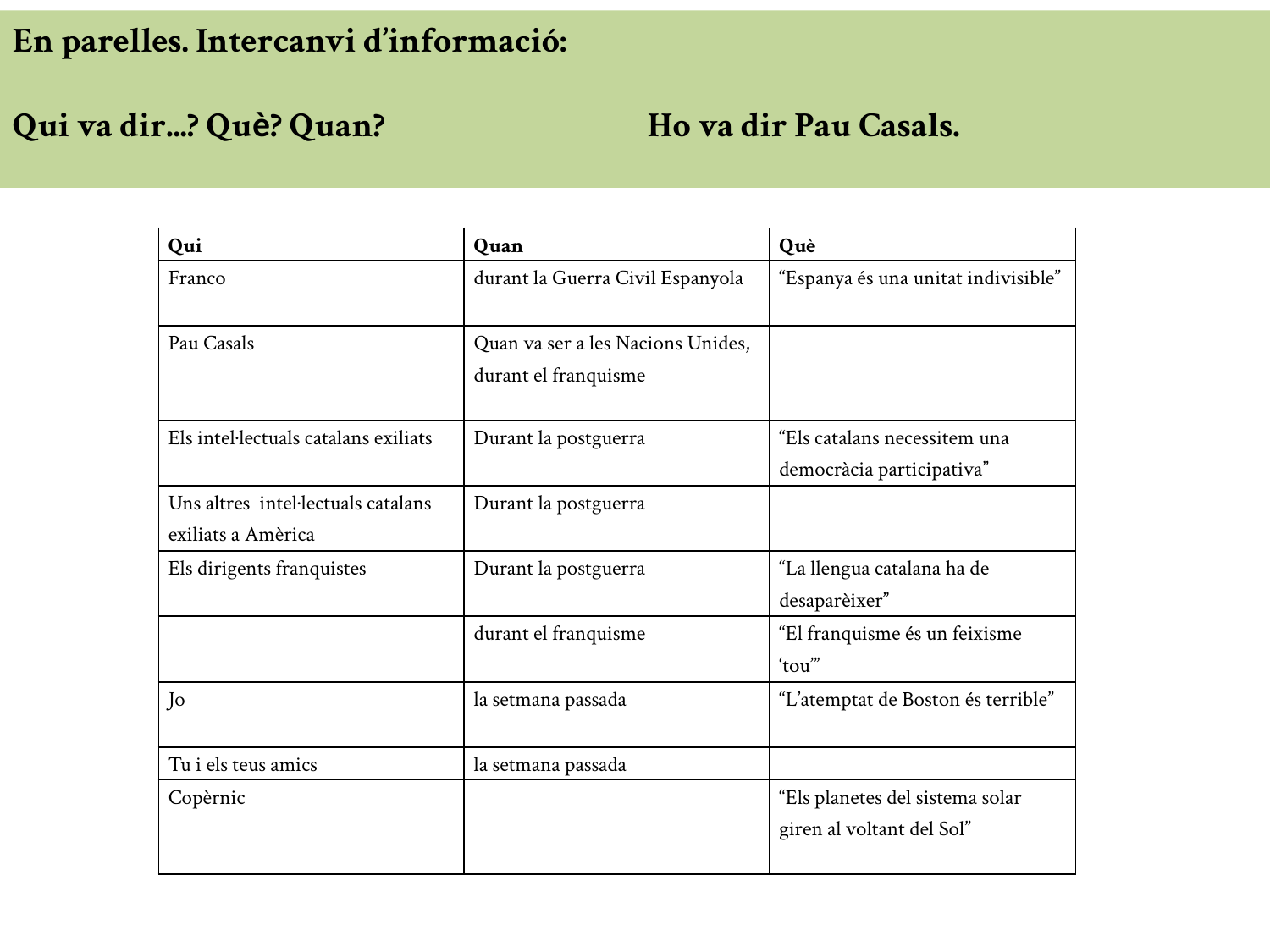

En parelles. Intercanvi d’informació:

Qui va dir...? Què? Quan?			Ho va dir Pau Casals.

| Qui | Quan | Què |
| --- | --- | --- |
| Franco | durant la Guerra Civil Espanyola | “Espanya és una unitat indivisible” |
| Pau Casals | Quan va ser a les Nacions Unides, durant el franquisme |  |
| Els intel·lectuals catalans exiliats | Durant la postguerra | “Els catalans necessitem una democràcia participativa” |
| Uns altres intel·lectuals catalans exiliats a Amèrica | Durant la postguerra |  |
| Els dirigents franquistes | Durant la postguerra | “La llengua catalana ha de desaparèixer” |
|  | durant el franquisme | “El franquisme és un feixisme ‘tou’” |
| Jo | la setmana passada | “L’atemptat de Boston és terrible” |
| Tu i els teus amics | la setmana passada |  |
| Copèrnic |  | “Els planetes del sistema solar giren al voltant del Sol” |